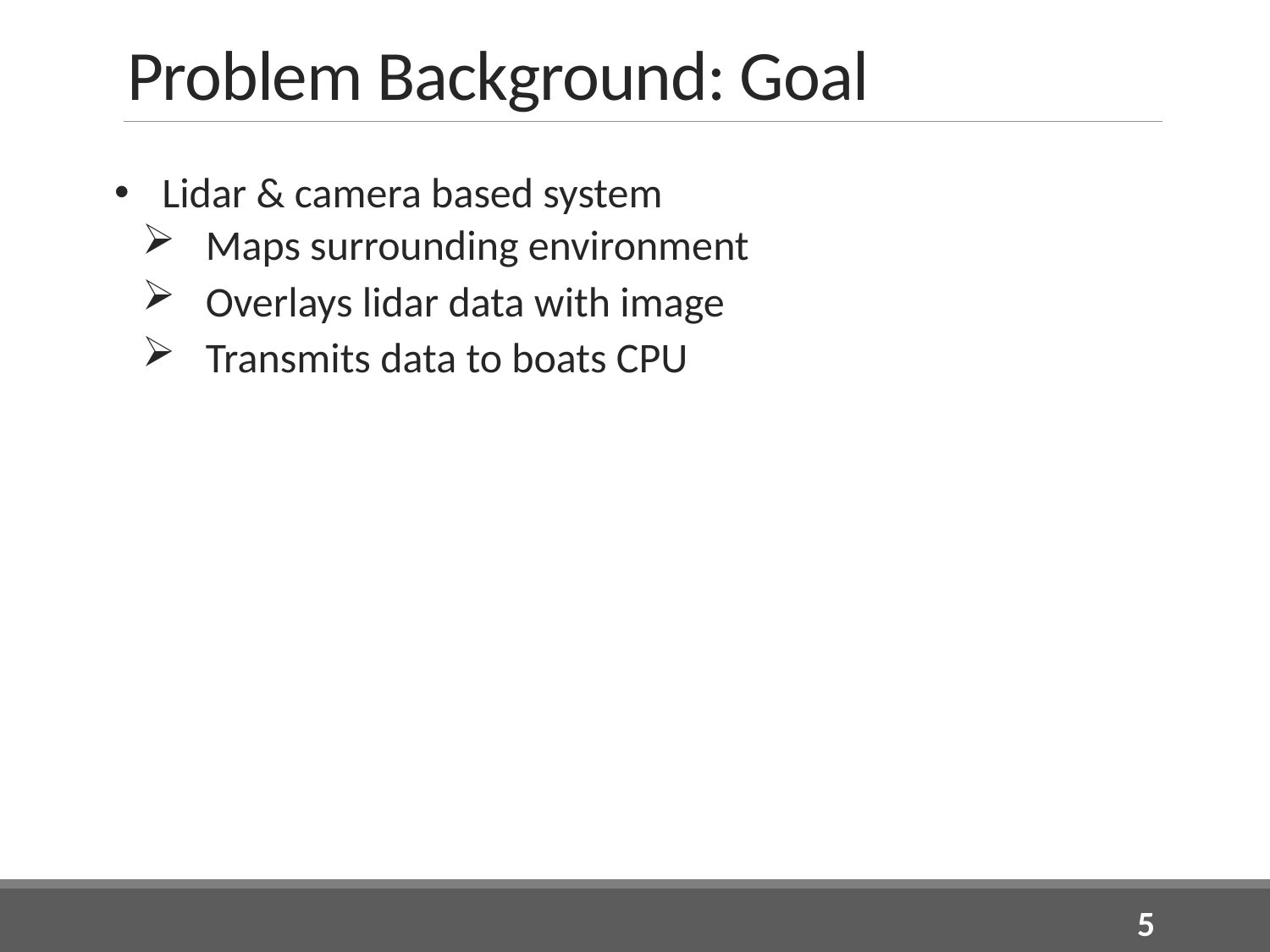

# Problem Background: Goal
Lidar & camera based system
Maps surrounding environment
Overlays lidar data with image
Transmits data to boats CPU
5